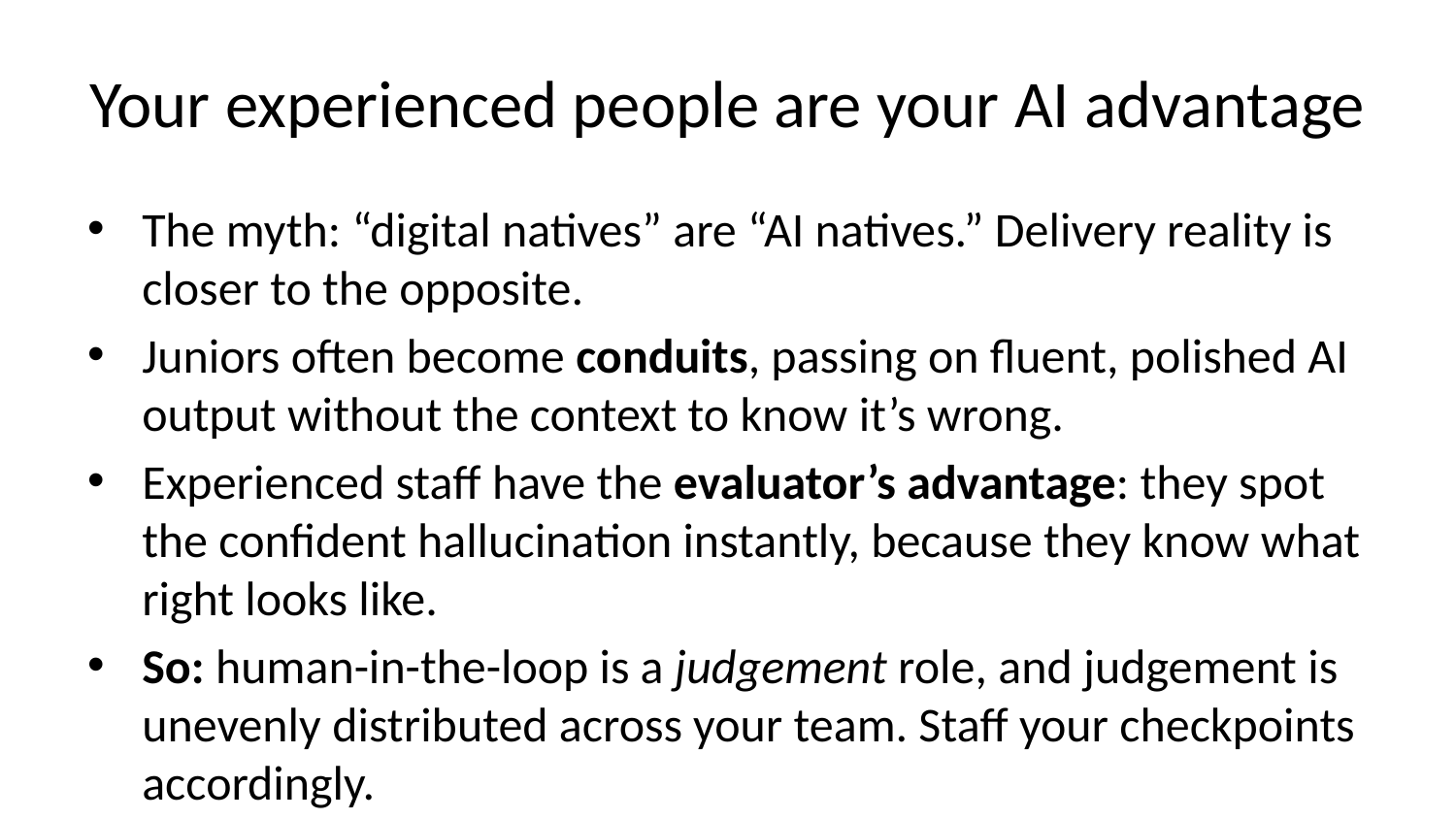

# Your experienced people are your AI advantage
The myth: “digital natives” are “AI natives.” Delivery reality is closer to the opposite.
Juniors often become conduits, passing on fluent, polished AI output without the context to know it’s wrong.
Experienced staff have the evaluator’s advantage: they spot the confident hallucination instantly, because they know what right looks like.
So: human-in-the-loop is a judgement role, and judgement is unevenly distributed across your team. Staff your checkpoints accordingly.